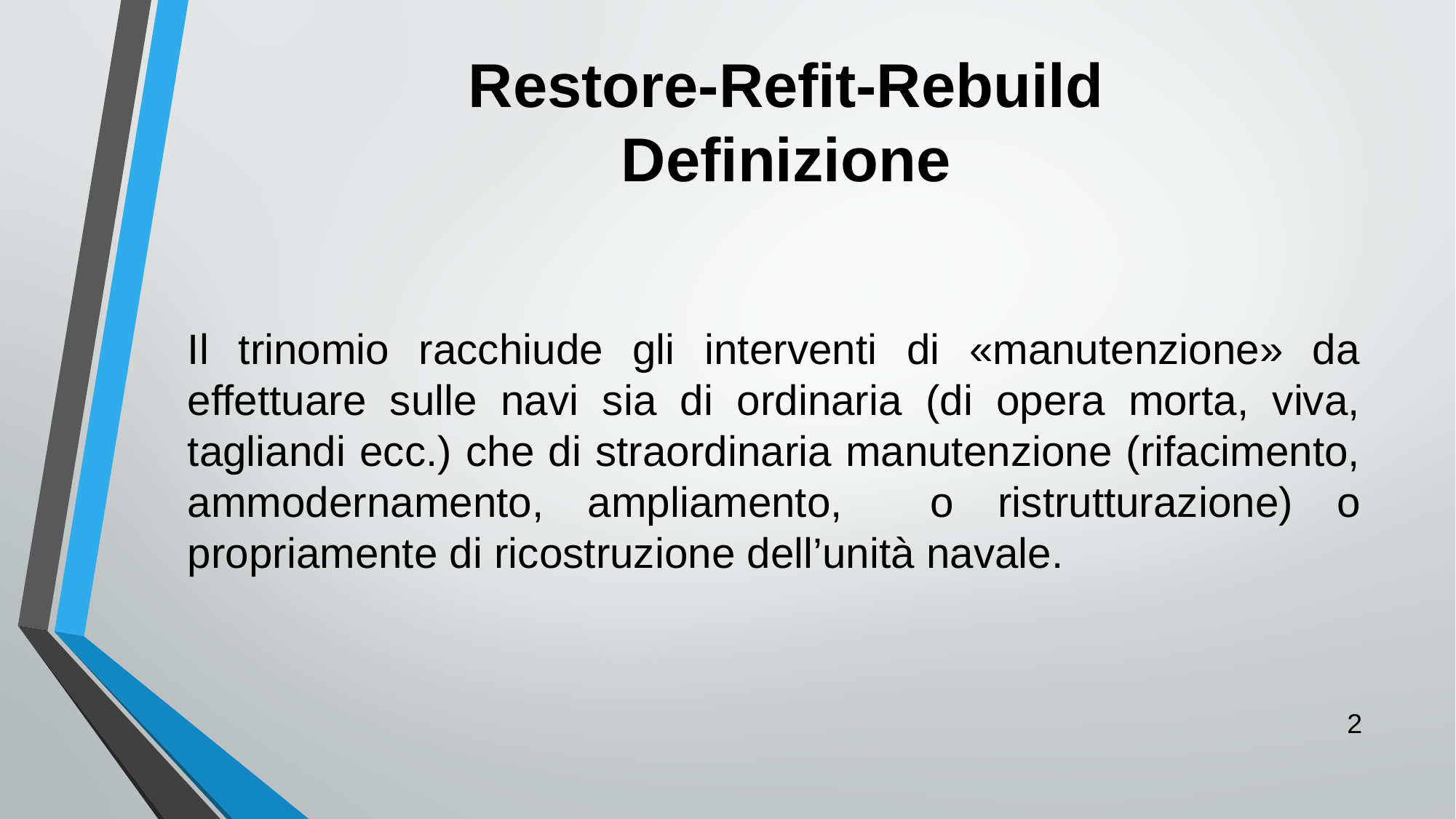

# Restore-Refit-Rebuild Definizione

Il trinomio racchiude gli interventi di «manutenzione» da effettuare sulle navi sia di ordinaria (di opera morta, viva, tagliandi ecc.) che di straordinaria manutenzione (rifacimento, ammodernamento, ampliamento,  o ristrutturazione) o propriamente di ricostruzione dell’unità navale.
2